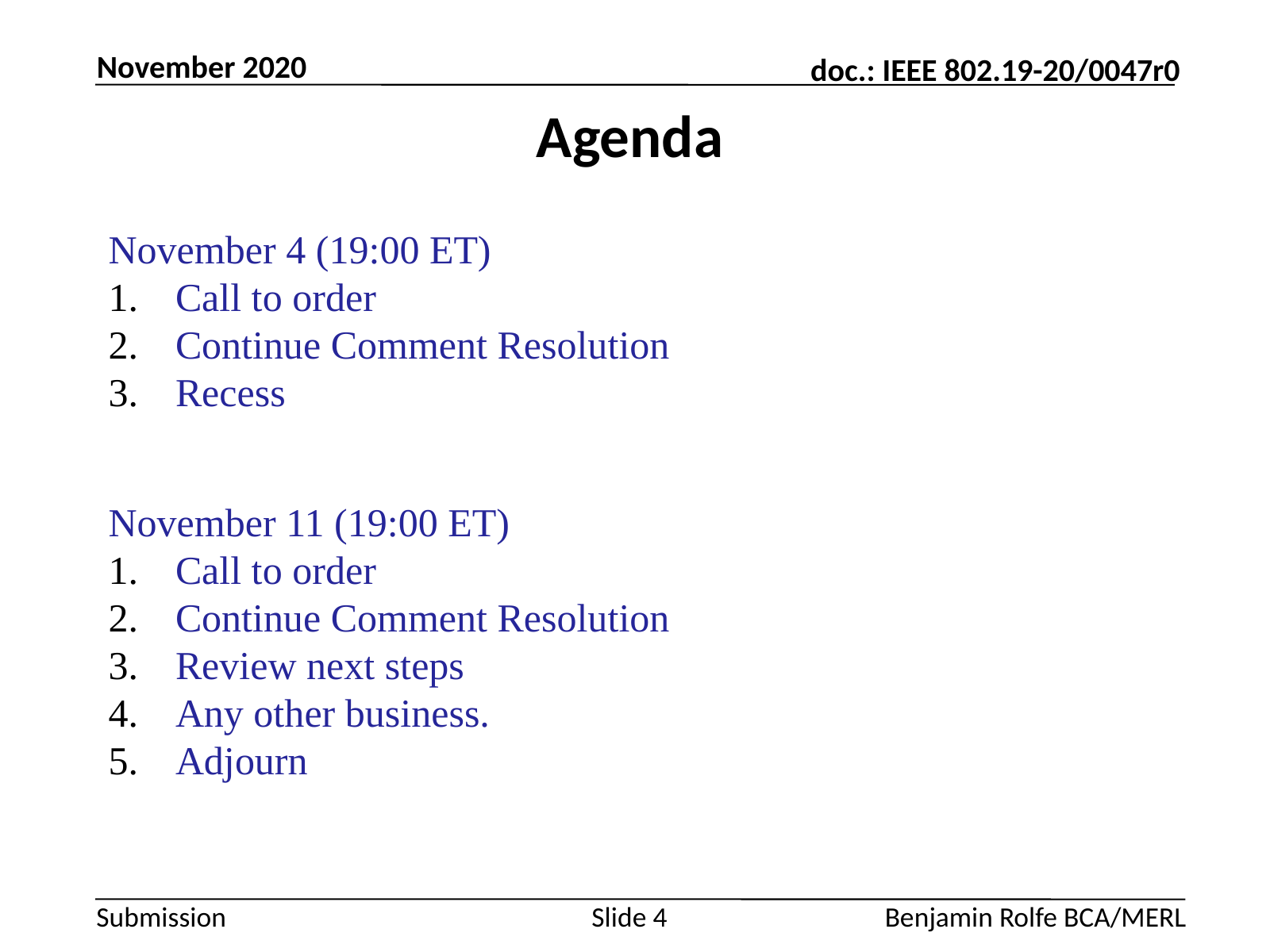

November 2020
# Agenda
November 4 (19:00 ET)
Call to order
Continue Comment Resolution
Recess

November 11 (19:00 ET)
Call to order
Continue Comment Resolution
Review next steps
Any other business.
Adjourn

Slide 4
Benjamin Rolfe BCA/MERL